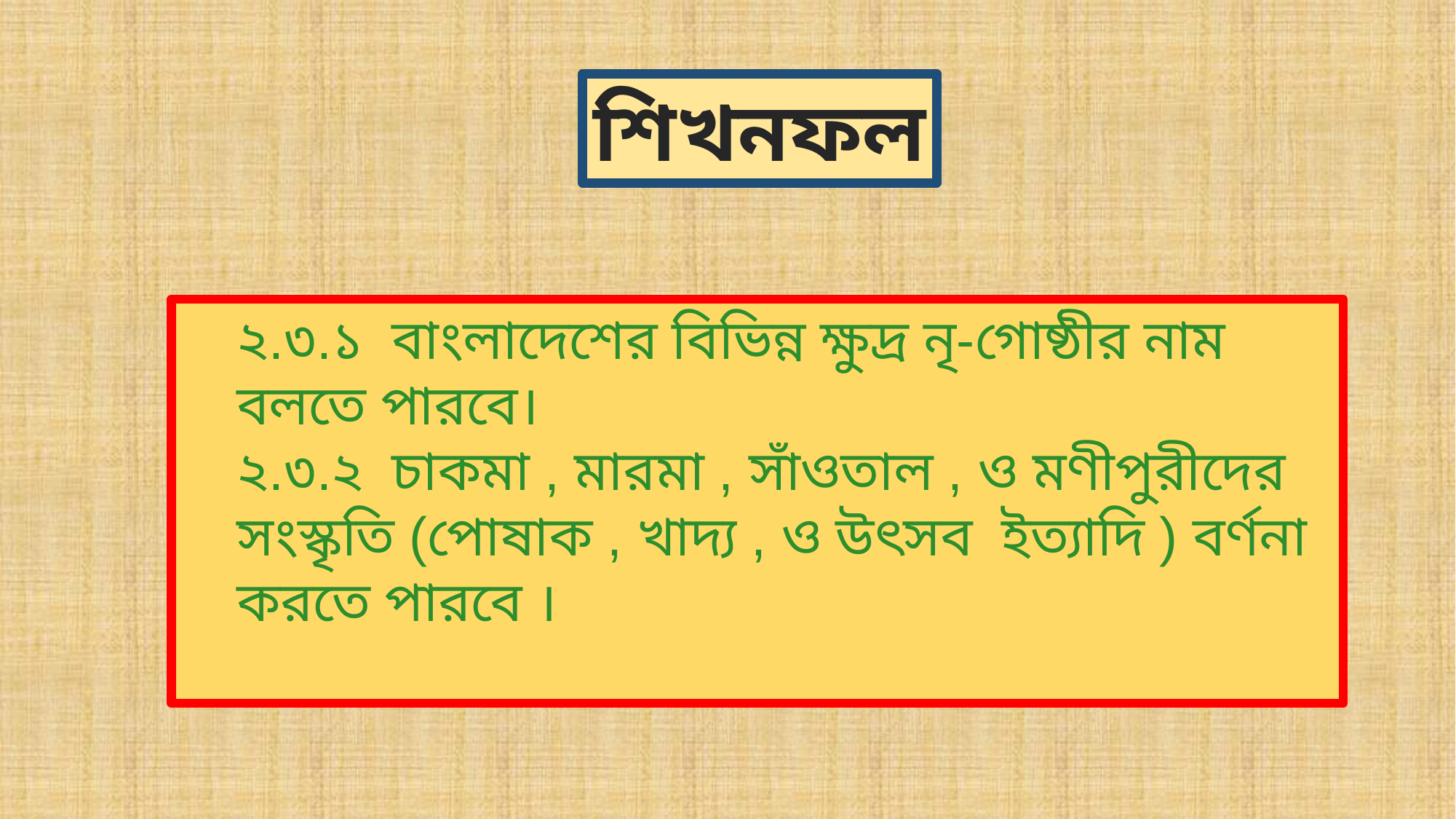

শিখনফল
২.৩.১  বাংলাদেশের বিভিন্ন ক্ষুদ্র নৃ-গোষ্ঠীর নাম বলতে পারবে।
২.৩.২  চাকমা , মারমা , সাঁওতাল , ও মণীপুরীদের সংস্কৃতি (পোষাক , খাদ্য , ও উৎসব  ইত্যাদি ) বর্ণনা করতে পারবে ।